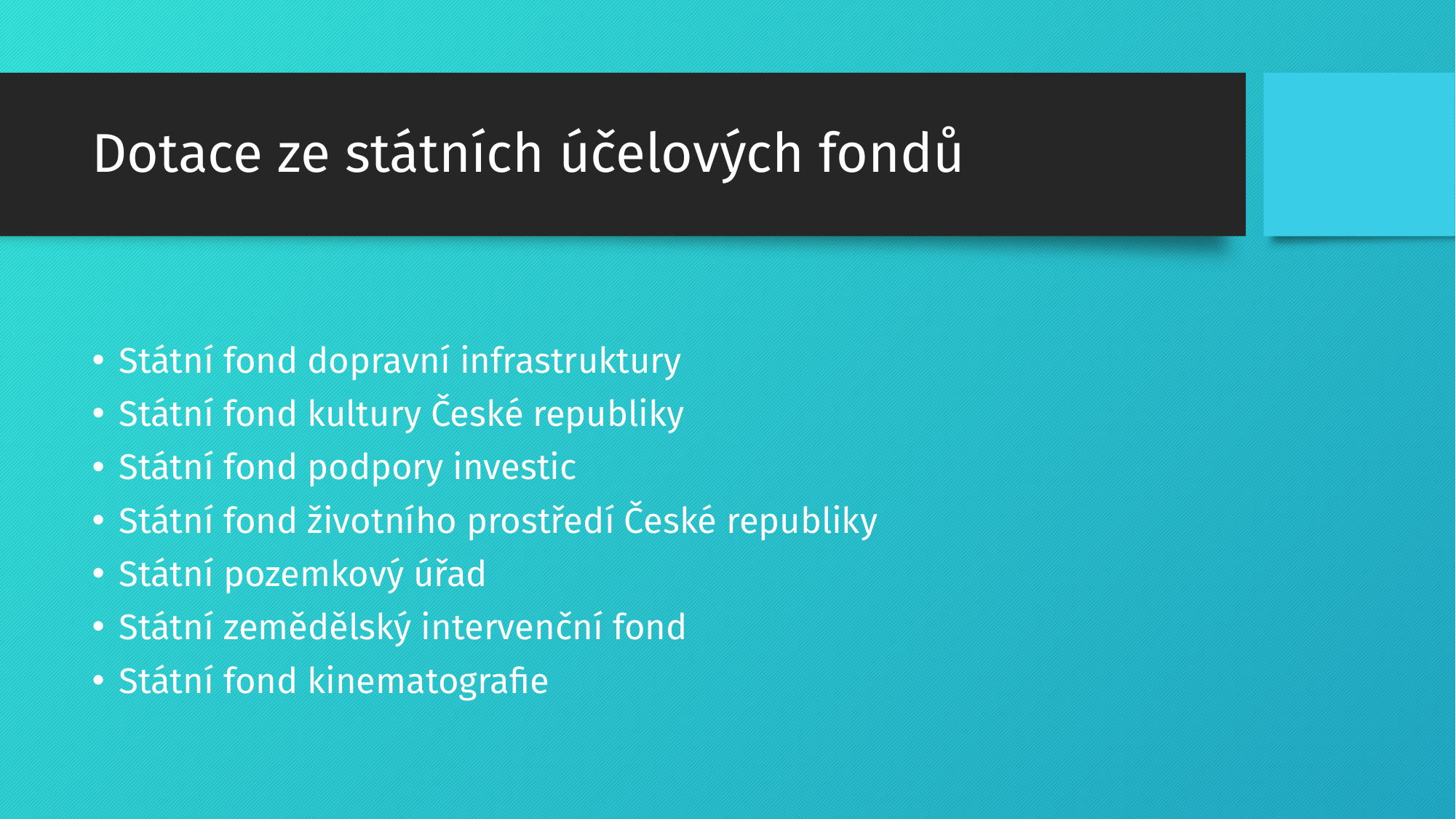

# Dotace ze státních účelových fondů

Státní fond dopravní infrastruktury
Státní fond kultury České republiky
Státní fond podpory investic
Státní fond životního prostředí České republiky
Státní pozemkový úřad
Státní zemědělský intervenční fond
Státní fond kinematografie